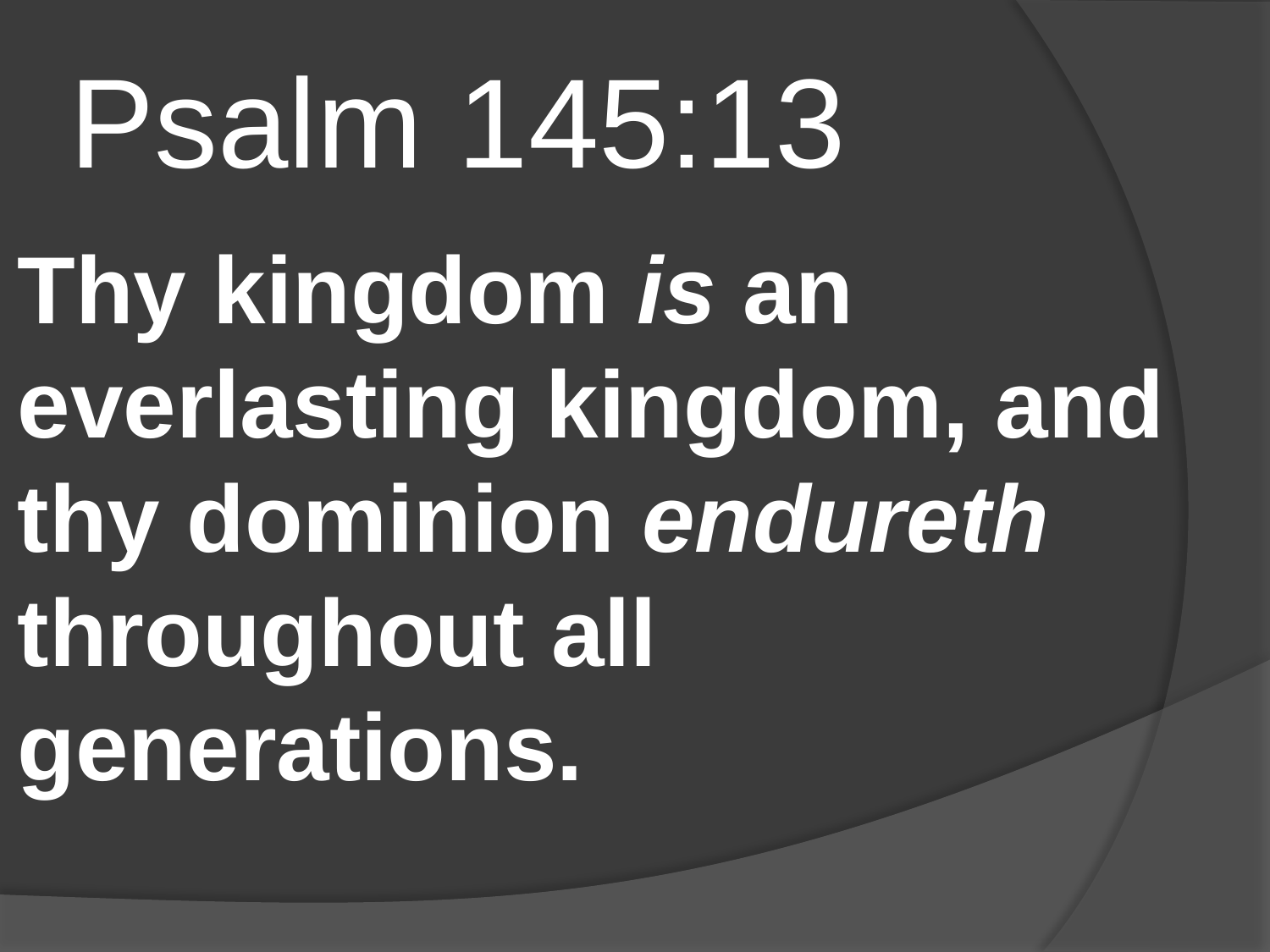

# Psalm 145:13
Thy kingdom is an everlasting kingdom, and thy dominion endureth throughout all generations.